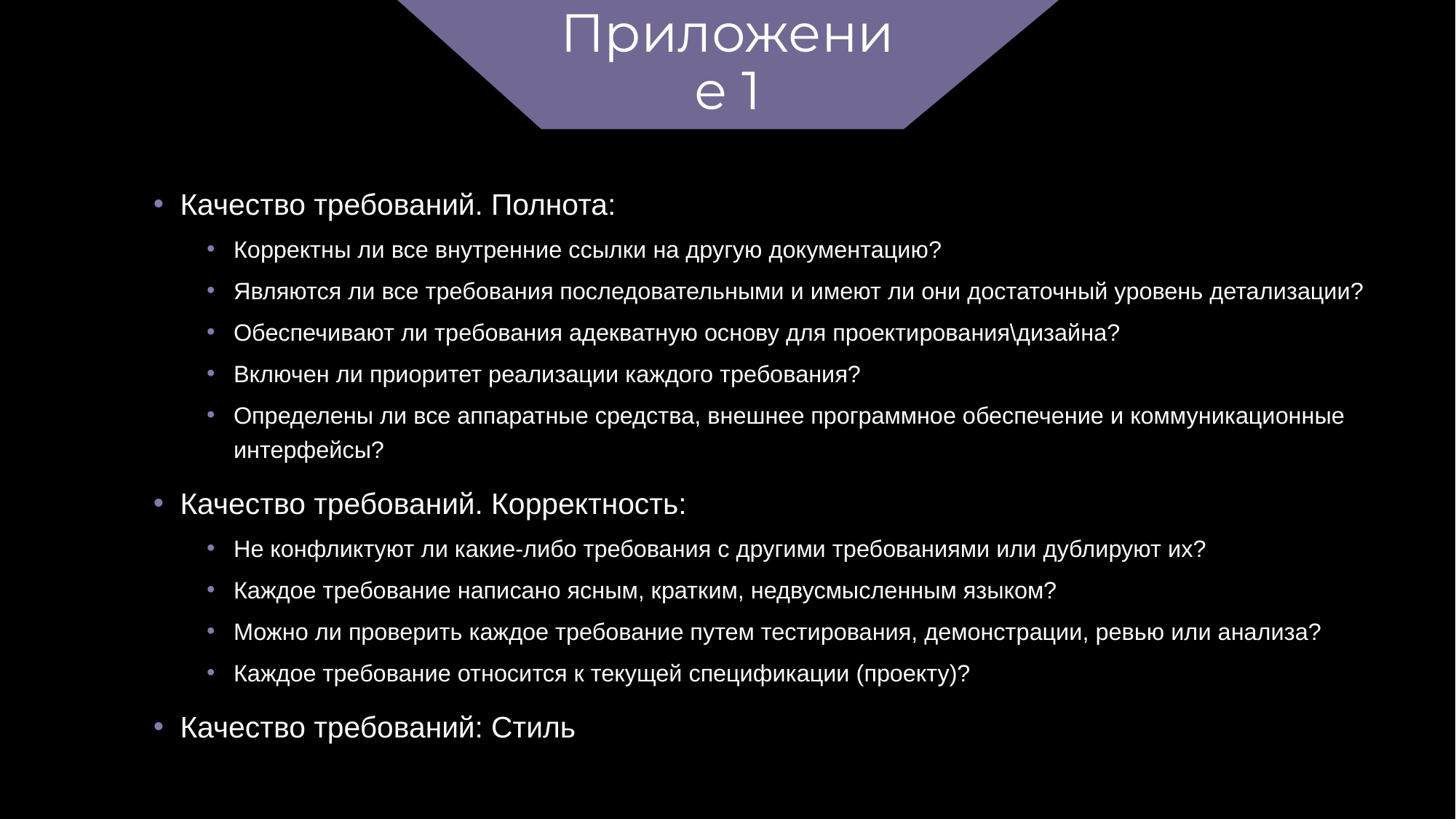

# Приложение 1
Качество требований. Полнота:
Корректны ли все внутренние ссылки на другую документацию?
Являются ли все требования последовательными и имеют ли они достаточный уровень детализации?
Обеспечивают ли требования адекватную основу для проектирования\дизайна?
Включен ли приоритет реализации каждого требования?
Определены ли все аппаратные средства, внешнее программное обеспечение и коммуникационные интерфейсы?
Качество требований. Корректность:
Не конфликтуют ли какие-либо требования с другими требованиями или дублируют их?
Каждое требование написано ясным, кратким, недвусмысленным языком?
Можно ли проверить каждое требование путем тестирования, демонстрации, ревью или анализа?
Каждое требование относится к текущей спецификации (проекту)?
Качество требований: Стиль